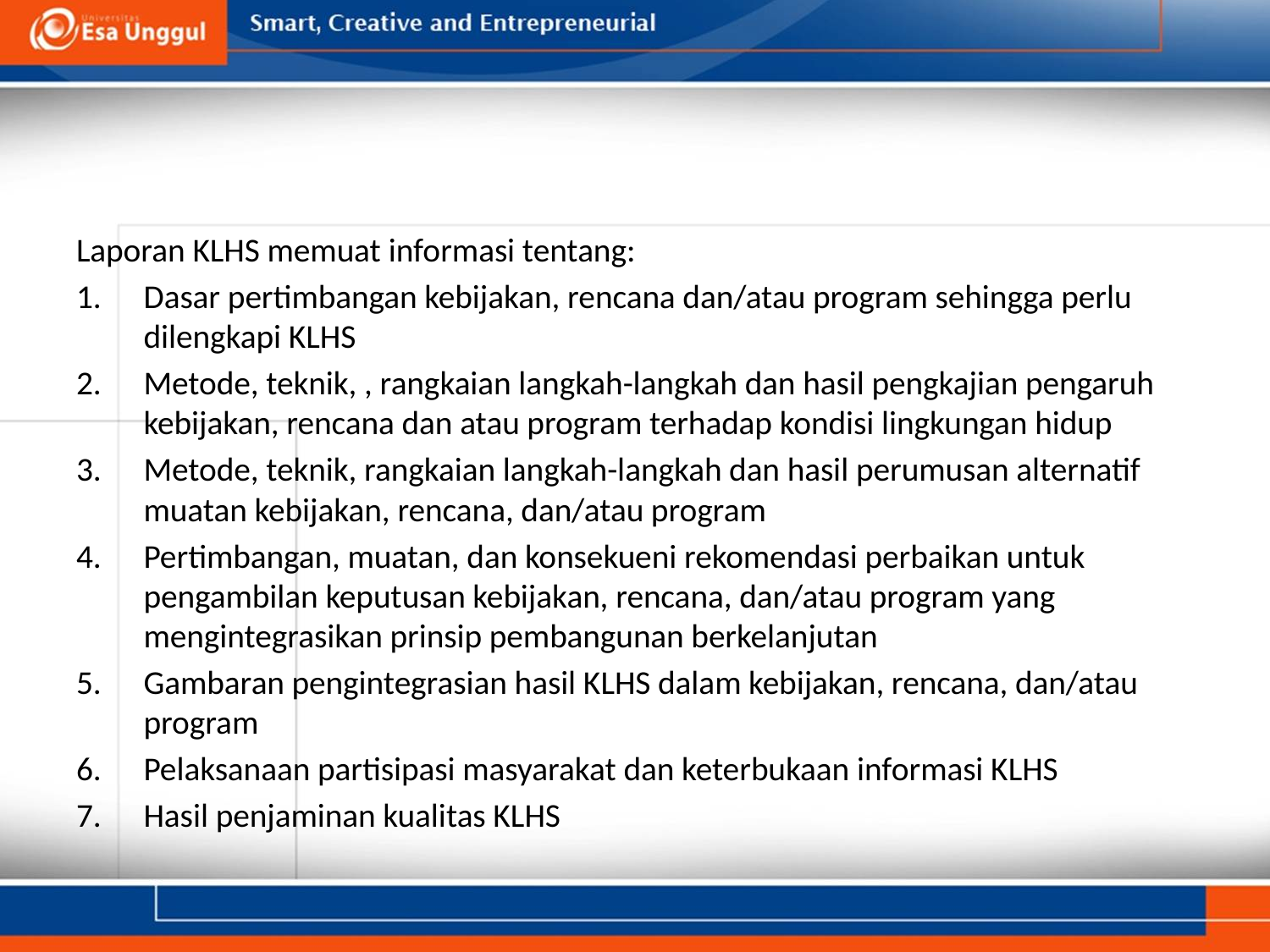

#
Laporan KLHS memuat informasi tentang:
Dasar pertimbangan kebijakan, rencana dan/atau program sehingga perlu dilengkapi KLHS
Metode, teknik, , rangkaian langkah-langkah dan hasil pengkajian pengaruh kebijakan, rencana dan atau program terhadap kondisi lingkungan hidup
Metode, teknik, rangkaian langkah-langkah dan hasil perumusan alternatif muatan kebijakan, rencana, dan/atau program
Pertimbangan, muatan, dan konsekueni rekomendasi perbaikan untuk pengambilan keputusan kebijakan, rencana, dan/atau program yang mengintegrasikan prinsip pembangunan berkelanjutan
Gambaran pengintegrasian hasil KLHS dalam kebijakan, rencana, dan/atau program
Pelaksanaan partisipasi masyarakat dan keterbukaan informasi KLHS
Hasil penjaminan kualitas KLHS